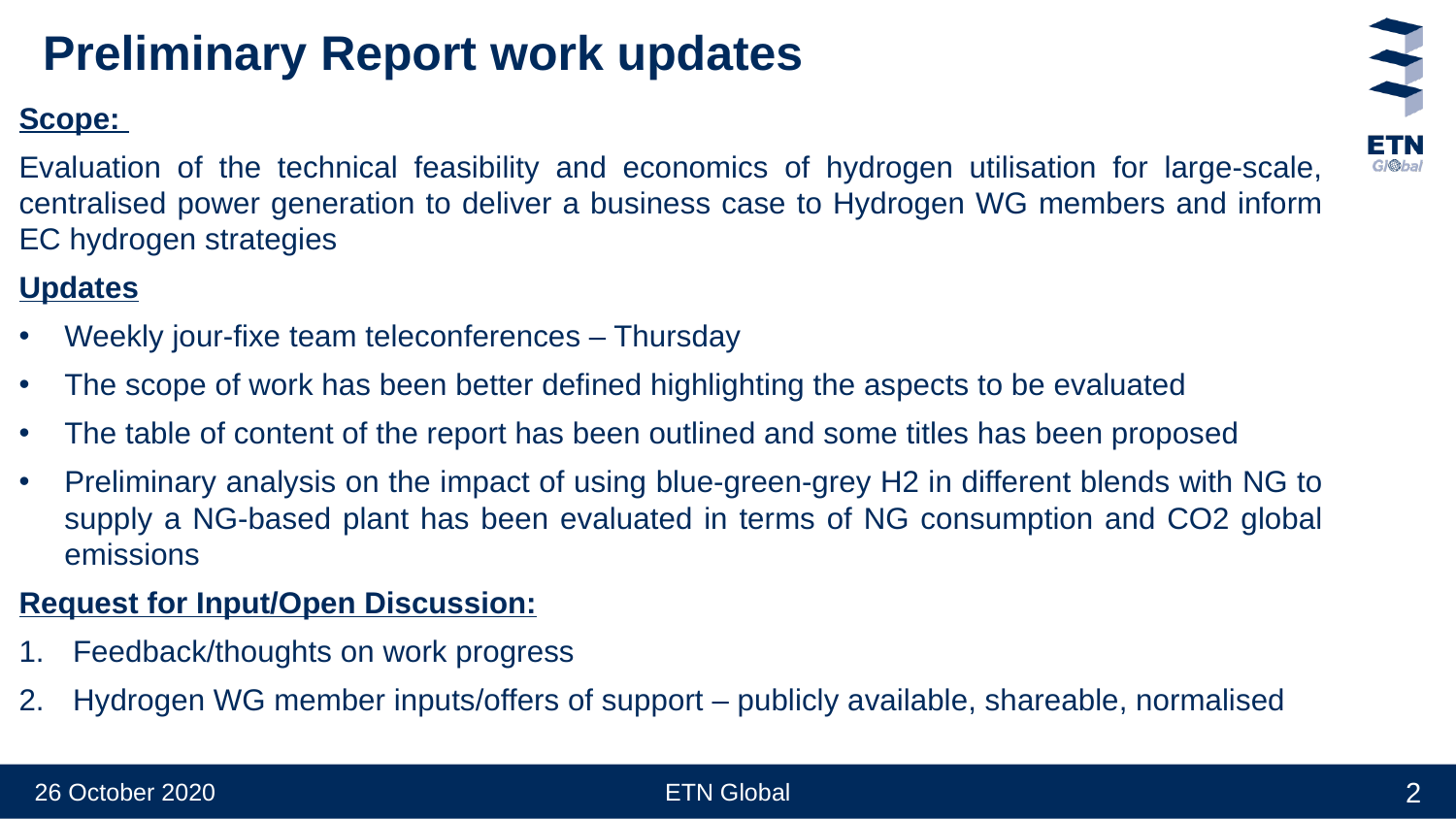

# Preliminary Report work updates
Scope:
Evaluation of the technical feasibility and economics of hydrogen utilisation for large-scale, centralised power generation to deliver a business case to Hydrogen WG members and inform EC hydrogen strategies
Updates
Weekly jour-fixe team teleconferences – Thursday
The scope of work has been better defined highlighting the aspects to be evaluated
The table of content of the report has been outlined and some titles has been proposed
Preliminary analysis on the impact of using blue-green-grey H2 in different blends with NG to supply a NG-based plant has been evaluated in terms of NG consumption and CO2 global emissions
Request for Input/Open Discussion:​
 Feedback/thoughts on work progress
 Hydrogen WG member inputs/offers of support – publicly available, shareable, normalised​